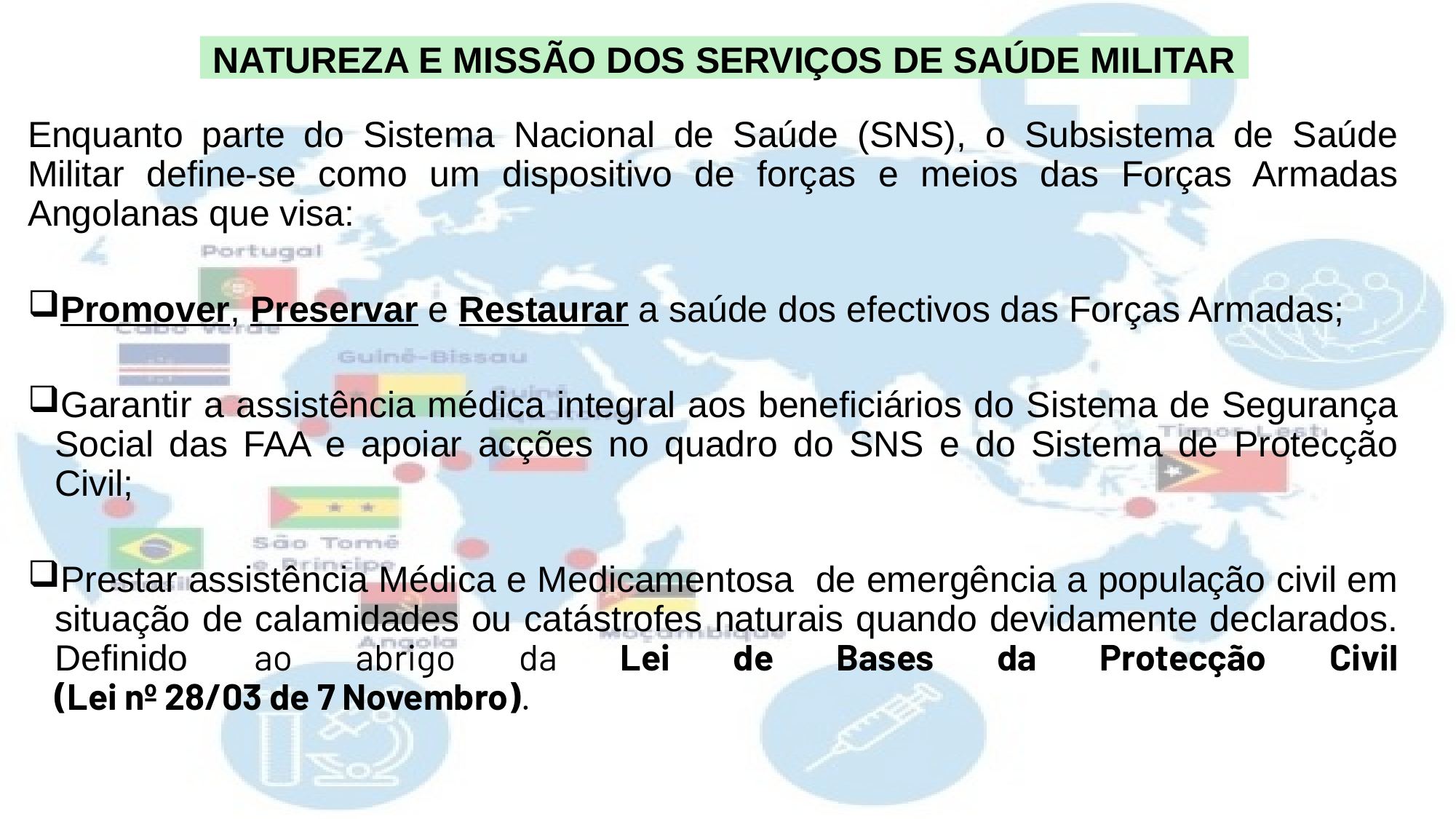

NATUREZA E MISSÃO DOS SERVIÇOS DE SAÚDE MILITAR
Enquanto parte do Sistema Nacional de Saúde (SNS), o Subsistema de Saúde Militar define-se como um dispositivo de forças e meios das Forças Armadas Angolanas que visa:

Promover, Preservar e Restaurar a saúde dos efectivos das Forças Armadas;

Garantir a assistência médica integral aos beneficiários do Sistema de Segurança Social das FAA e apoiar acções no quadro do SNS e do Sistema de Protecção Civil;

Prestar assistência Médica e Medicamentosa  de emergência a população civil em situação de calamidades ou catástrofes naturais quando devidamente declarados. Definido ao abrigo da Lei de Bases da Protecção Civil
(Lei nº 28/03 de 7 Novembro).